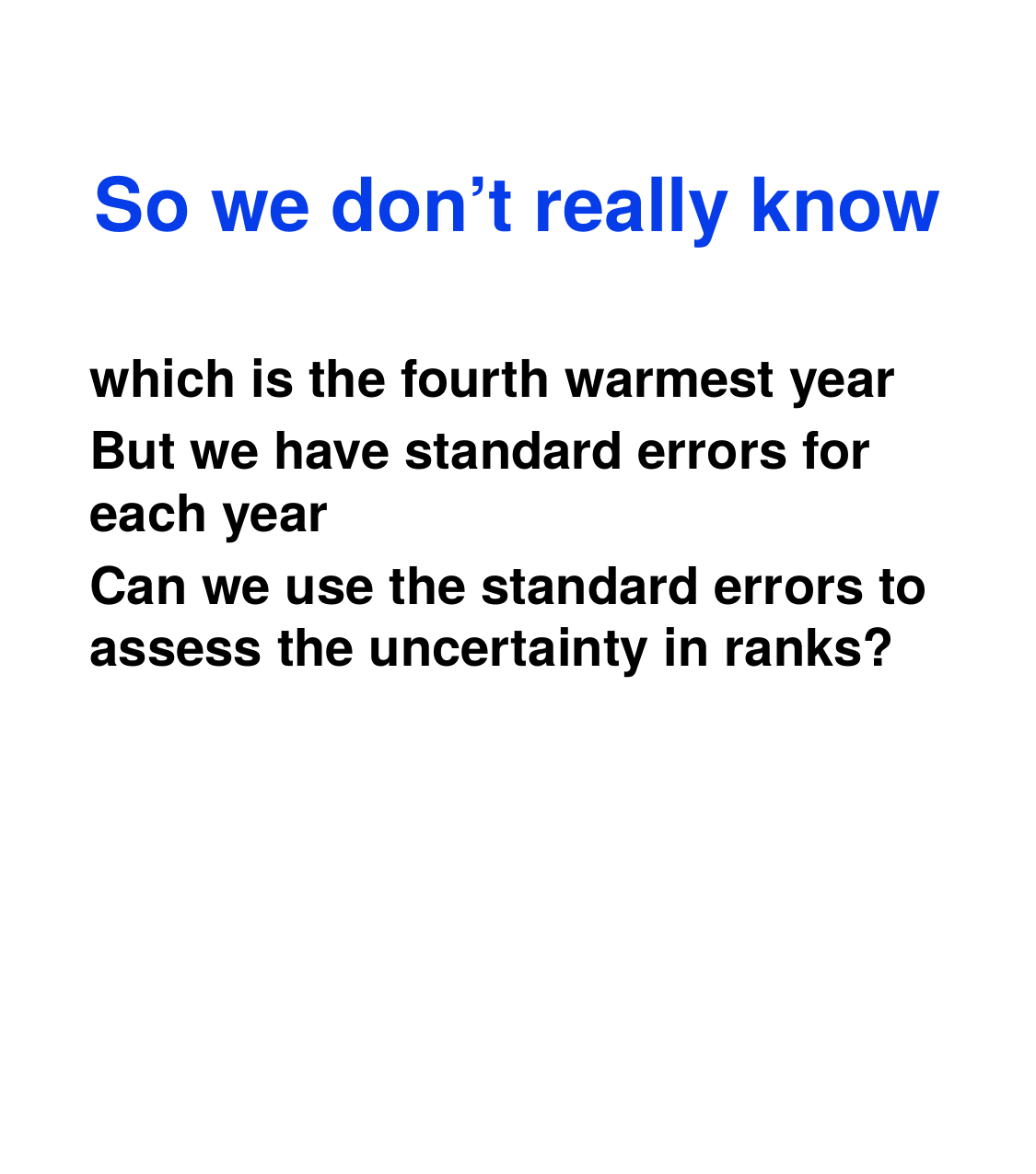

# So we don’t really know
which is the fourth warmest year
But we have standard errors for each year
Can we use the standard errors to assess the uncertainty in ranks?